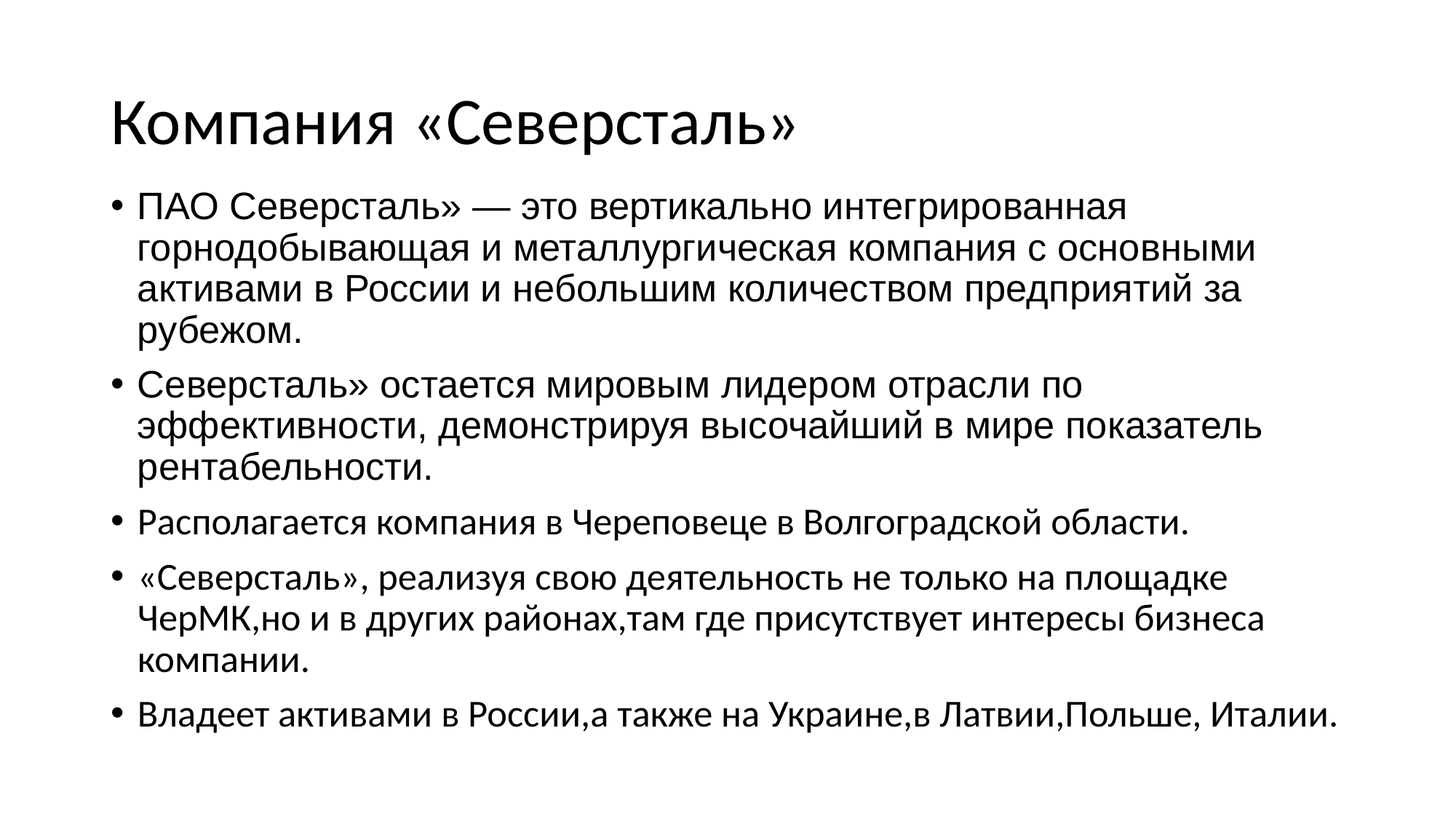

# Компания «Северсталь»
ПАО Северсталь» — это вертикально интегрированная горнодобывающая и металлургическая компания с основными активами в России и небольшим количеством предприятий за рубежом.
Северсталь» остается мировым лидером отрасли по эффективности, демонстрируя высочайший в мире показатель рентабельности.
Располагается компания в Череповеце в Волгоградской области.
«Северсталь», реализуя свою деятельность не только на площадке ЧерМК,но и в других районах,там где присутствует интересы бизнеса компании.
Владеет активами в России,а также на Украине,в Латвии,Польше, Италии.